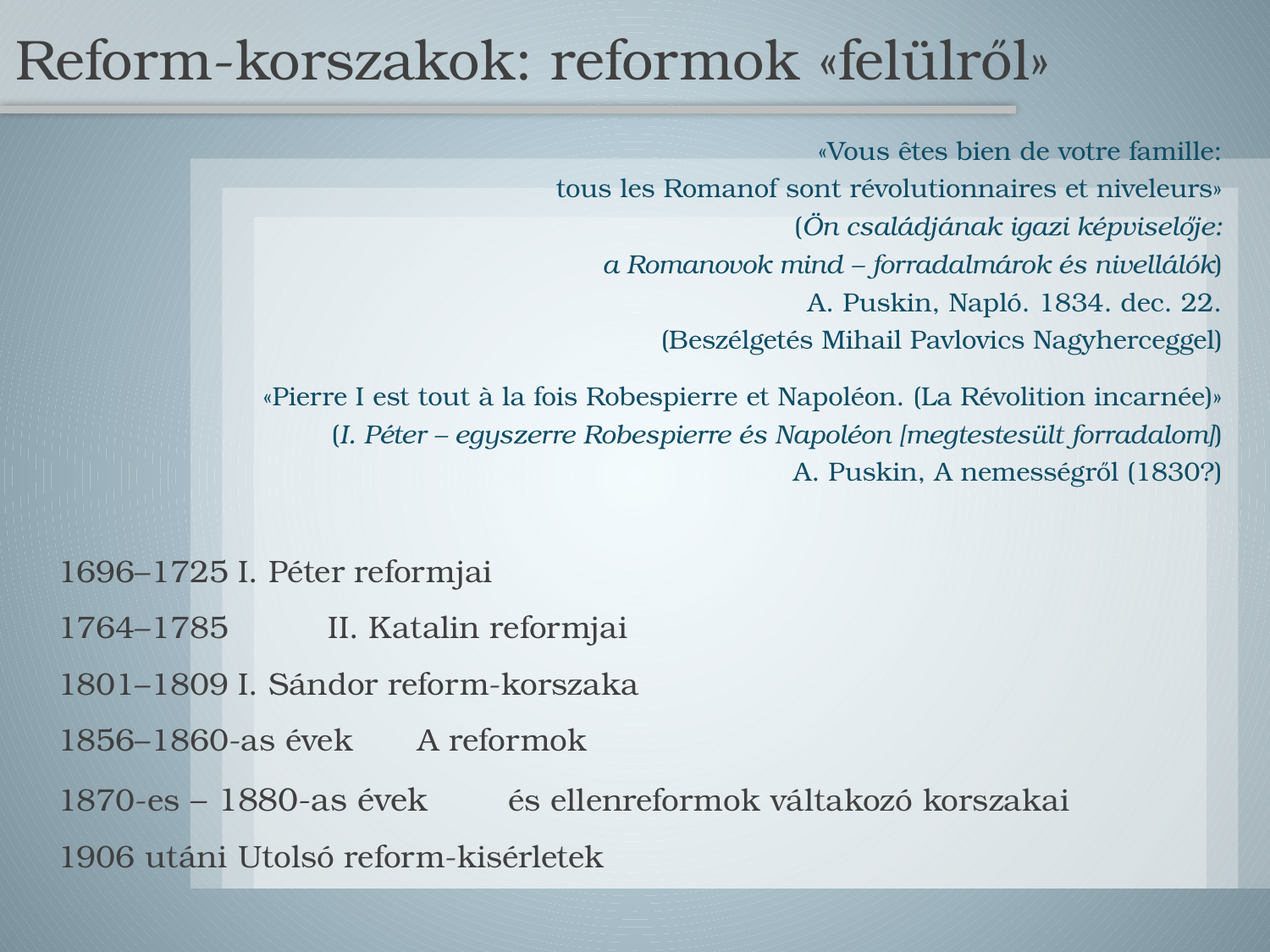

Reform-korszakok: reformok «felülről»
		«Vous êtes bien de votre famille:
tous les Romanof sont révolutionnaires et niveleurs»
		(Ön családjának igazi képviselője:
a Romanovok mind – forradalmárok és nivellálók)
			A. Puskin, Napló. 1834. dec. 22.
(Beszélgetés Mihail Pavlovics Nagyherceggel)
«Pierre I est tout à la fois Robespierre et Napoléon. (La Révolition incarnée)»
(I. Péter – egyszerre Robespierre és Napoléon [megtestesült forradalom])
A. Puskin, A nemességről (1830?)

1696–1725			I. Péter reformjai
1764–1785 			II. Katalin reformjai
1801–1809			I. Sándor reform-korszaka
1856–1860-as évek		A reformok
1870-es – 1880-as évek	és ellenreformok váltakozó korszakai
1906 utáni			Utolsó reform-kisérletek